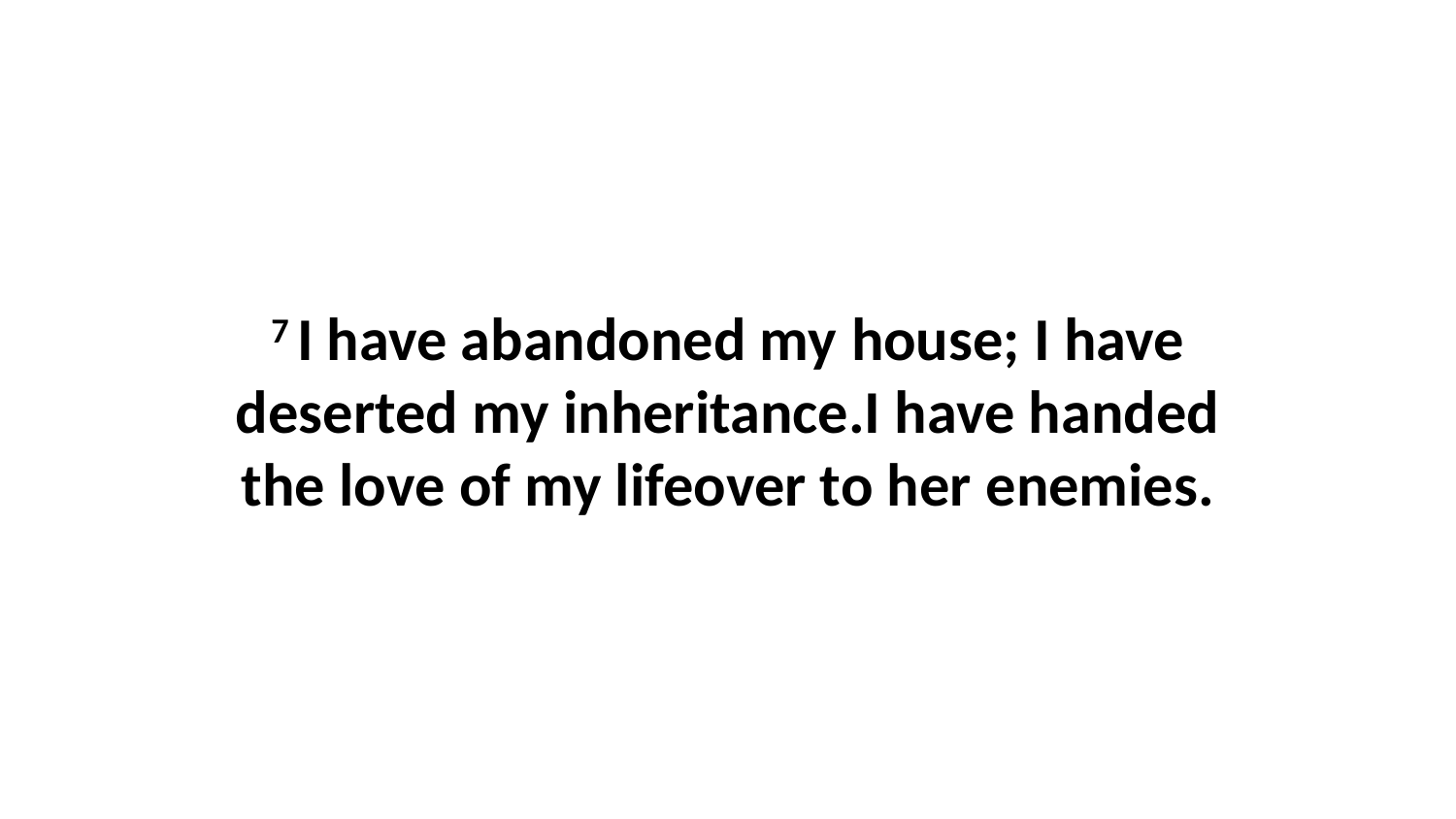

7 I have abandoned my house; I have deserted my inheritance.I have handed the love of my lifeover to her enemies.